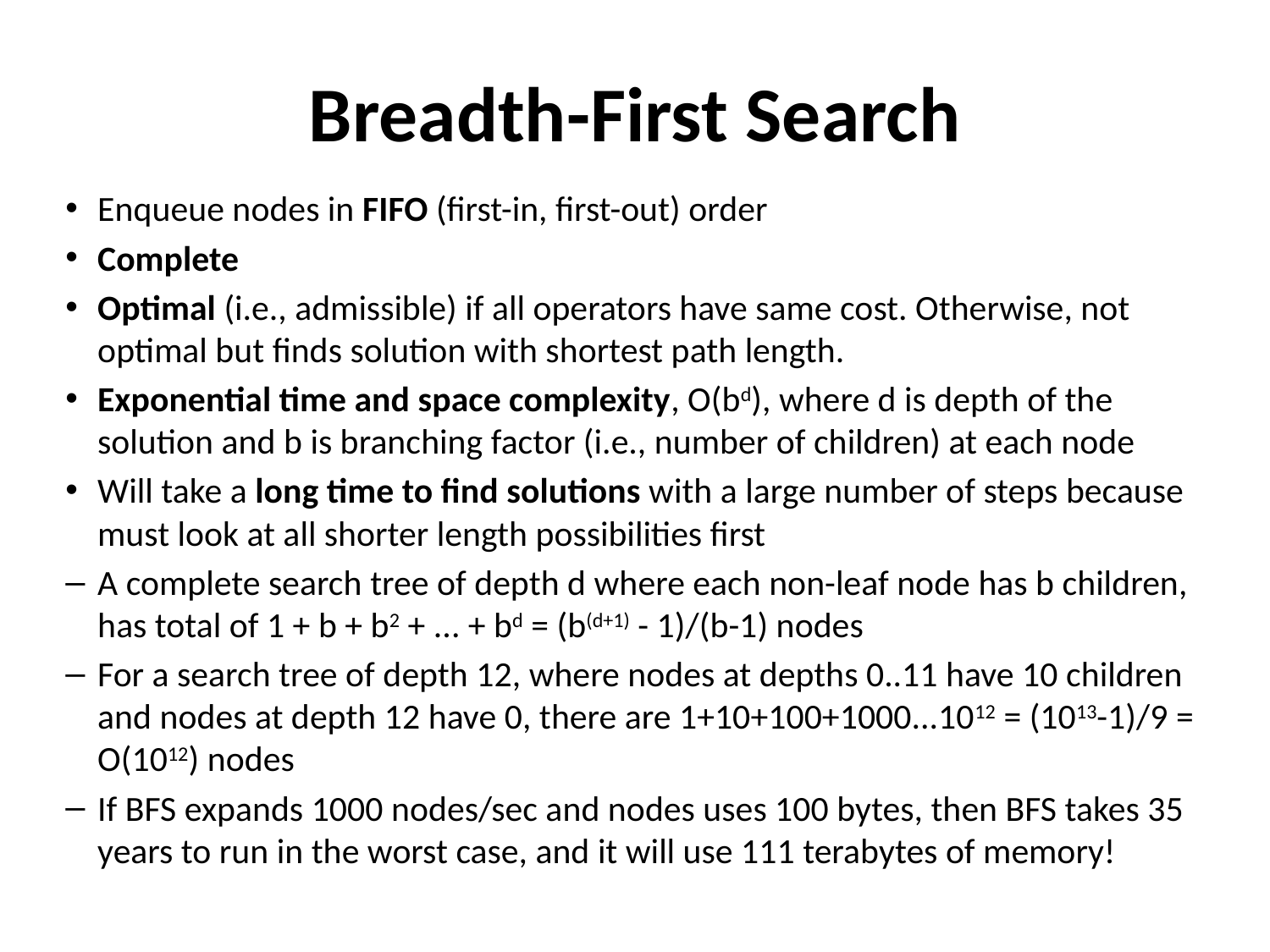

# Breadth-First Search
Enqueue nodes in FIFO (first-in, first-out) order
Complete
Optimal (i.e., admissible) if all operators have same cost. Otherwise, not optimal but finds solution with shortest path length.
Exponential time and space complexity, O(bd), where d is depth of the solution and b is branching factor (i.e., number of children) at each node
Will take a long time to find solutions with a large number of steps because must look at all shorter length possibilities first
A complete search tree of depth d where each non-leaf node has b children, has total of 1 + b + b2 + ... + bd = (b(d+1) - 1)/(b-1) nodes
For a search tree of depth 12, where nodes at depths 0..11 have 10 children and nodes at depth 12 have 0, there are 1+10+100+1000...1012 = (1013-1)/9 = O(1012) nodes
If BFS expands 1000 nodes/sec and nodes uses 100 bytes, then BFS takes 35 years to run in the worst case, and it will use 111 terabytes of memory!